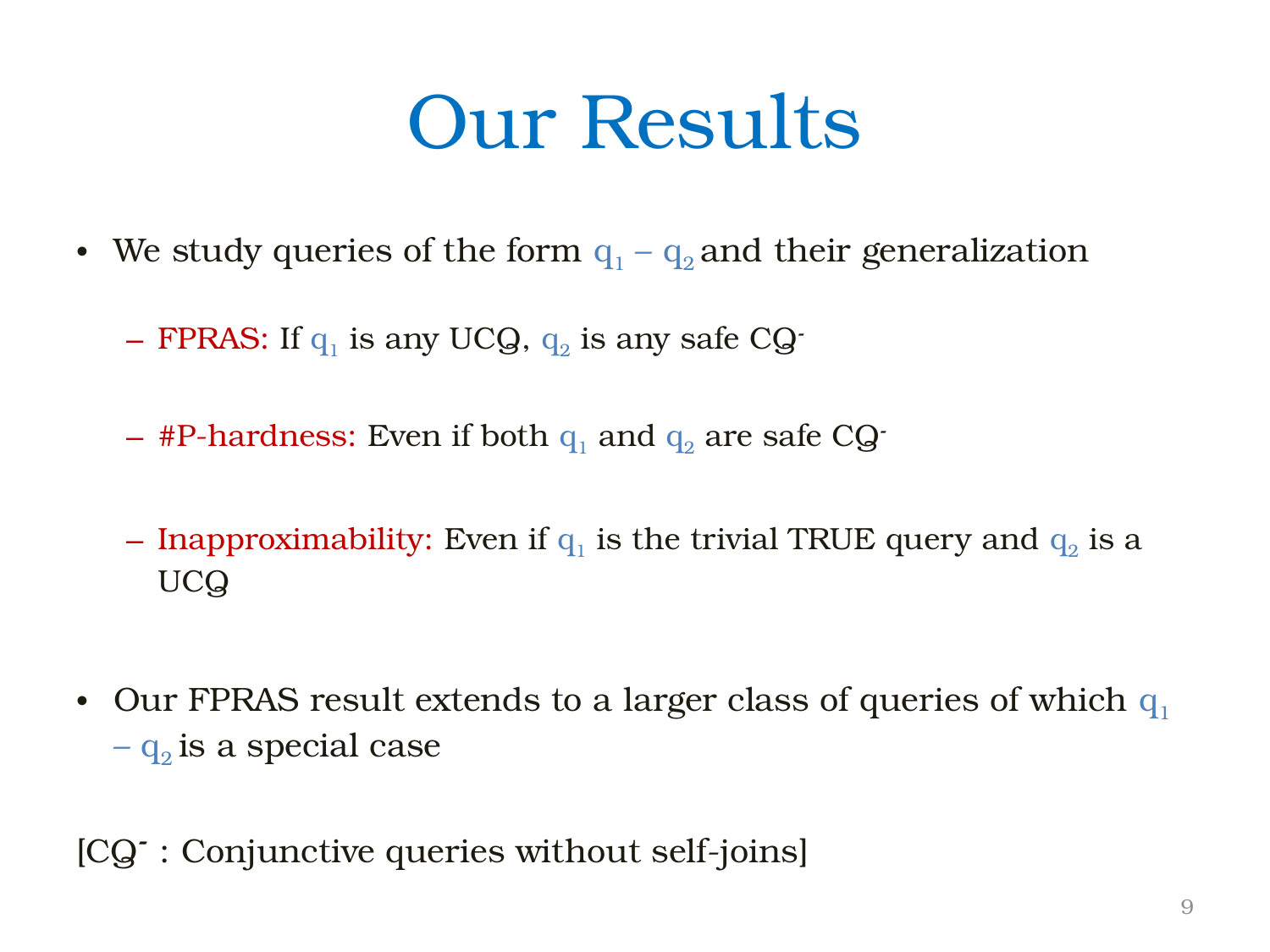

# Our Results
We study queries of the form q1 – q2 and their generalization

FPRAS: If q1 is any UCQ, q2 is any safe CQ-

#P-hardness: Even if both q1 and q2 are safe CQ-

Inapproximability: Even if q1 is the trivial TRUE query and q2 is a UCQ

Our FPRAS result extends to a larger class of queries of which q1 – q2 is a special case

[CQ-  : Conjunctive queries without self-joins]
9